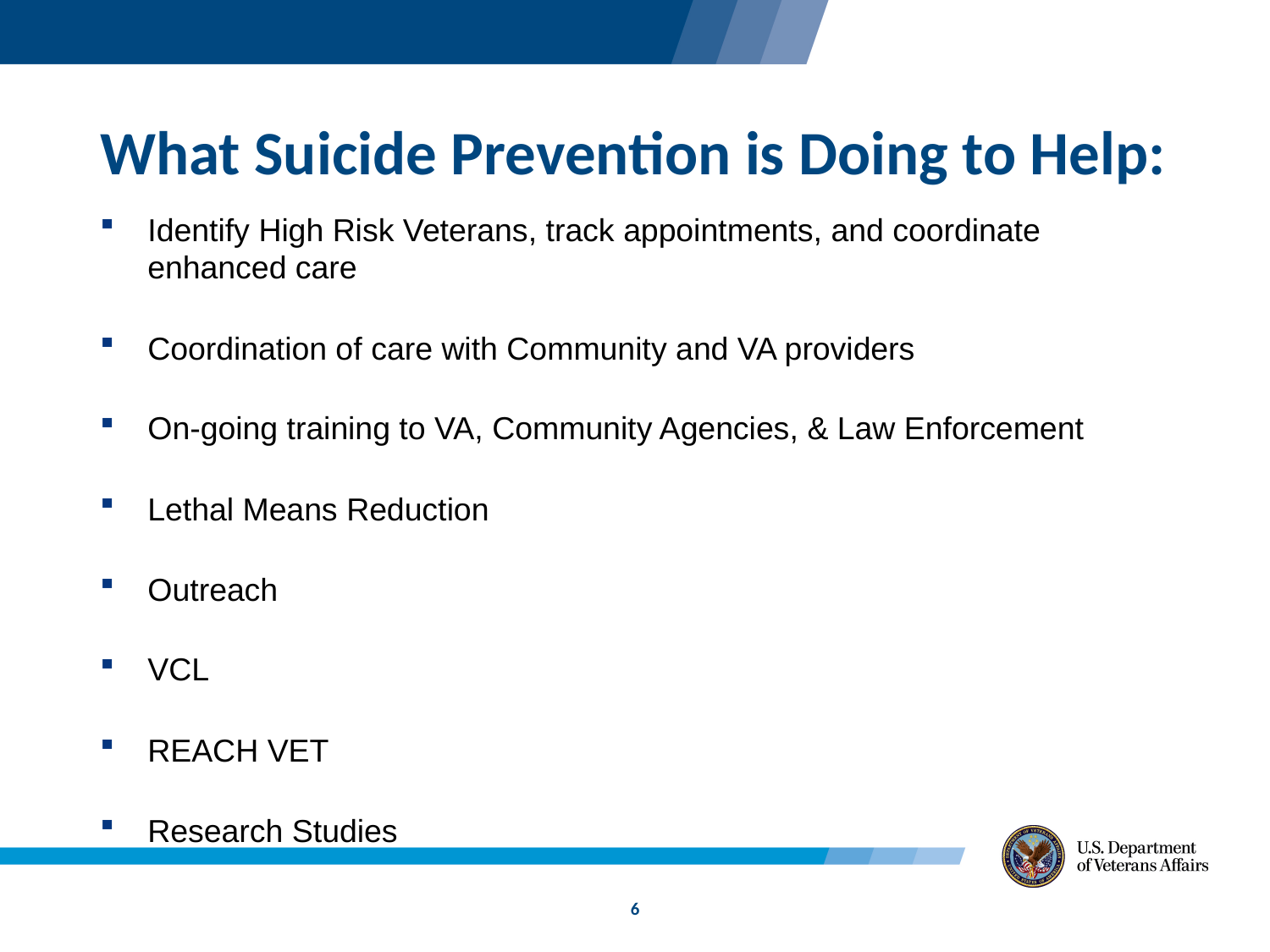

# What Suicide Prevention is Doing to Help:
Identify High Risk Veterans, track appointments, and coordinate enhanced care
Coordination of care with Community and VA providers
On-going training to VA, Community Agencies, & Law Enforcement
Lethal Means Reduction
Outreach
VCL
REACH VET
Research Studies

6